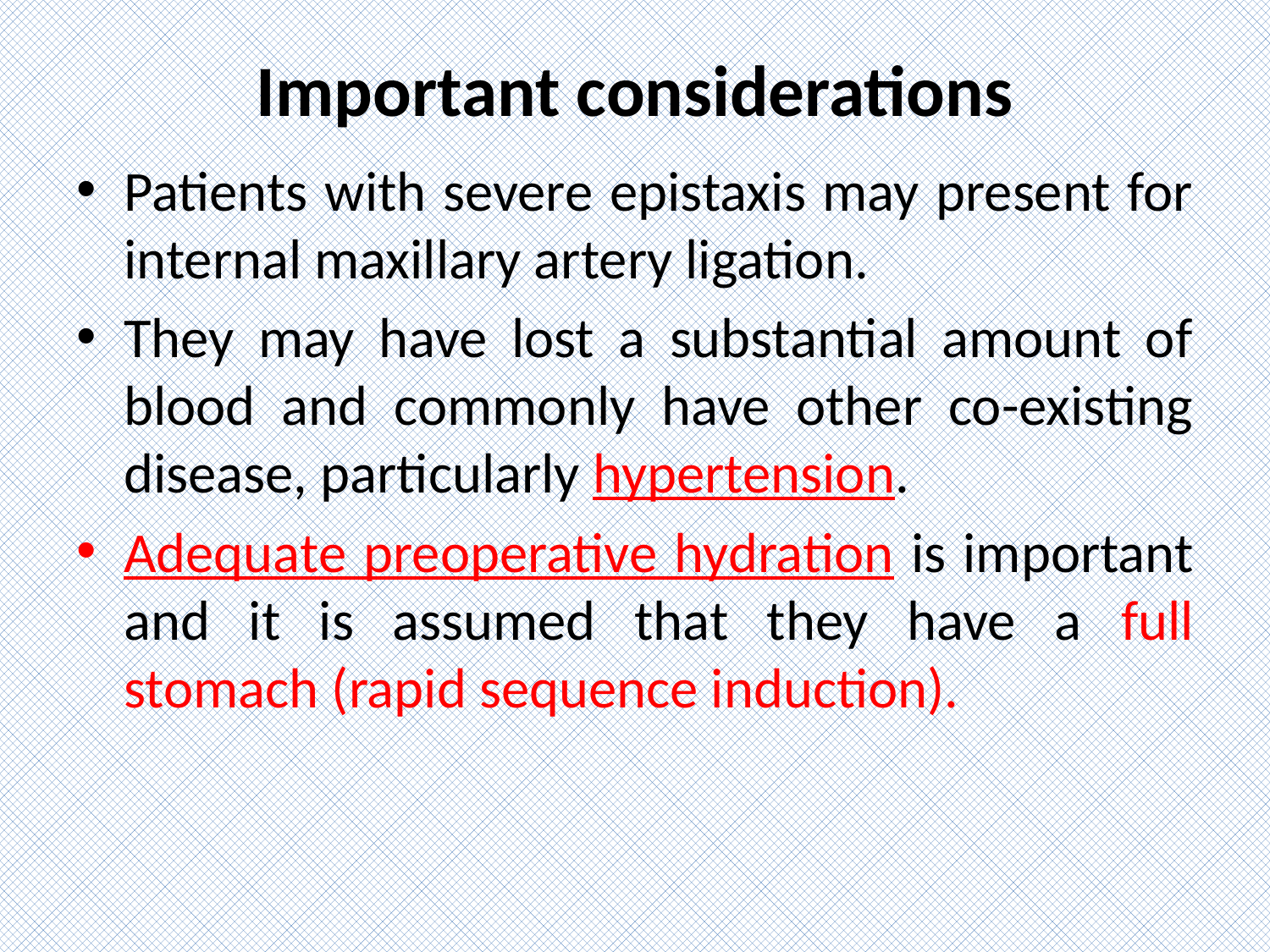

# Important considerations
Patients with severe epistaxis may present for internal maxillary artery ligation.
They may have lost a substantial amount of blood and commonly have other co-existing disease, particularly hypertension.
Adequate preoperative hydration is important and it is assumed that they have a full stomach (rapid sequence induction).